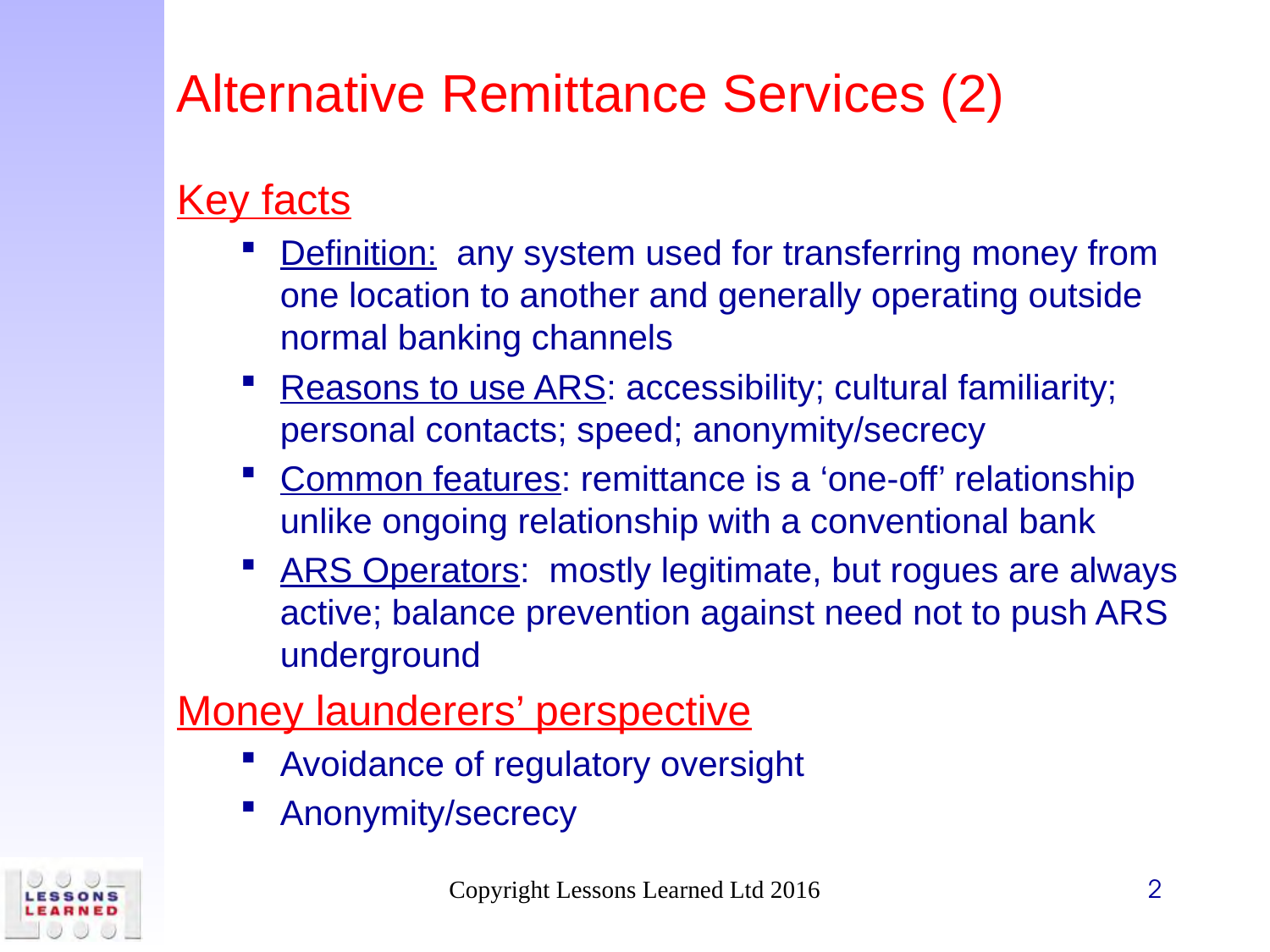

# Alternative Remittance Services (2)
Key facts
Definition:  any system used for transferring money from one location to another and generally operating outside normal banking channels
Reasons to use ARS: accessibility; cultural familiarity; personal contacts; speed; anonymity/secrecy
Common features: remittance is a ‘one-off’ relationship unlike ongoing relationship with a conventional bank
ARS Operators:  mostly legitimate, but rogues are always active; balance prevention against need not to push ARS underground
Money launderers’ perspective
Avoidance of regulatory oversight
Anonymity/secrecy
Copyright Lessons Learned Ltd 2016
2